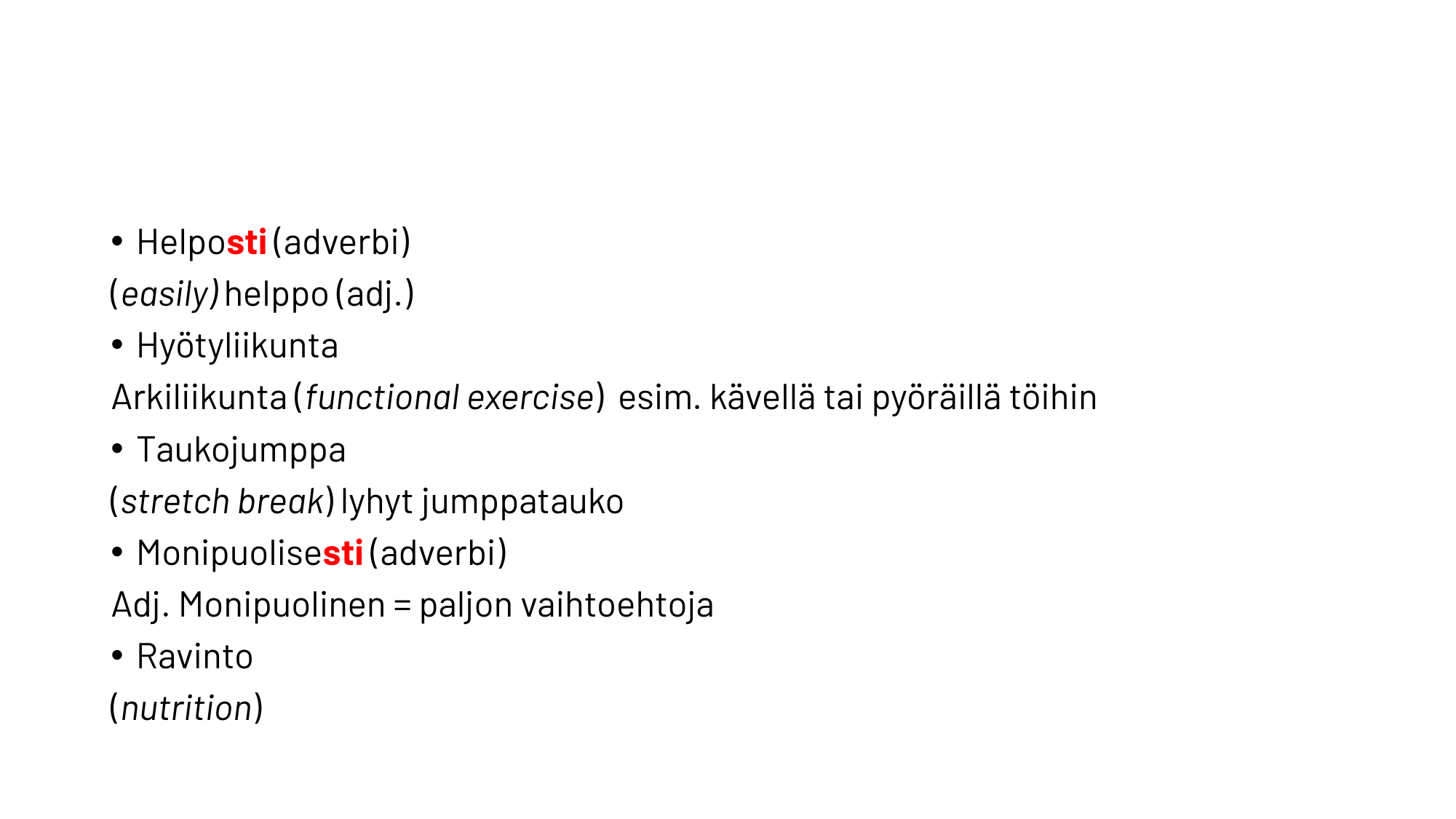

#
Helposti (adverbi)
(easily) helppo (adj.)
Hyötyliikunta
Arkiliikunta (functional exercise)  esim. kävellä tai pyöräillä töihin
Taukojumppa
(stretch break) lyhyt jumppatauko
Monipuolisesti (adverbi)
Adj. Monipuolinen = paljon vaihtoehtoja
Ravinto
(nutrition)